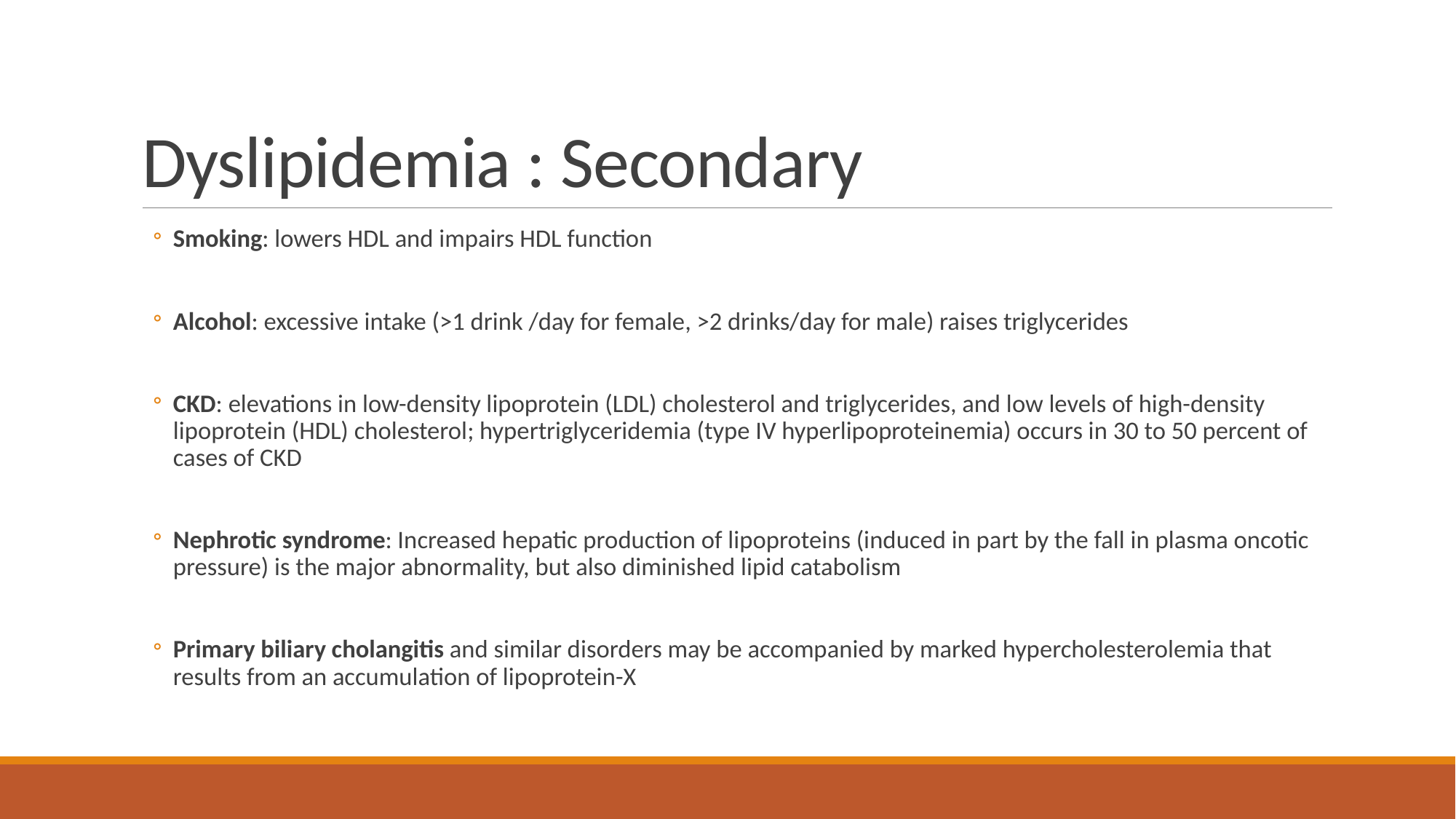

# Dyslipidemia : Secondary
Smoking: lowers HDL and impairs HDL function

Alcohol: excessive intake (>1 drink /day for female, >2 drinks/day for male) raises triglycerides

CKD: elevations in low-density lipoprotein (LDL) cholesterol and triglycerides, and low levels of high-density lipoprotein (HDL) cholesterol; hypertriglyceridemia (type IV hyperlipoproteinemia) occurs in 30 to 50 percent of cases of CKD

Nephrotic syndrome: Increased hepatic production of lipoproteins (induced in part by the fall in plasma oncotic pressure) is the major abnormality, but also diminished lipid catabolism

Primary biliary cholangitis and similar disorders may be accompanied by marked hypercholesterolemia that results from an accumulation of lipoprotein-X